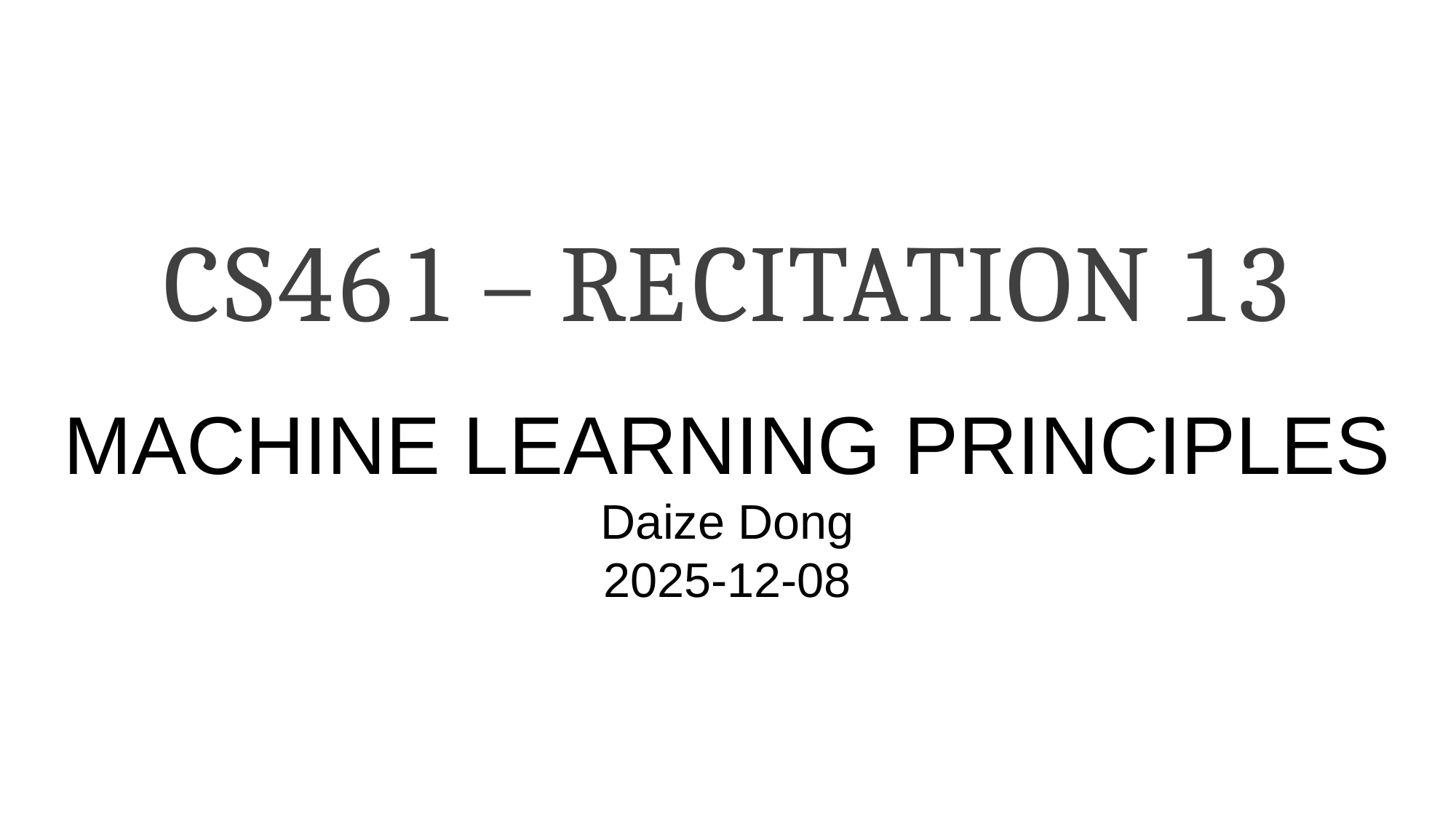

CS461 – RECITATION 13
Machine Learning Principles
Daize Dong
2025-12-08